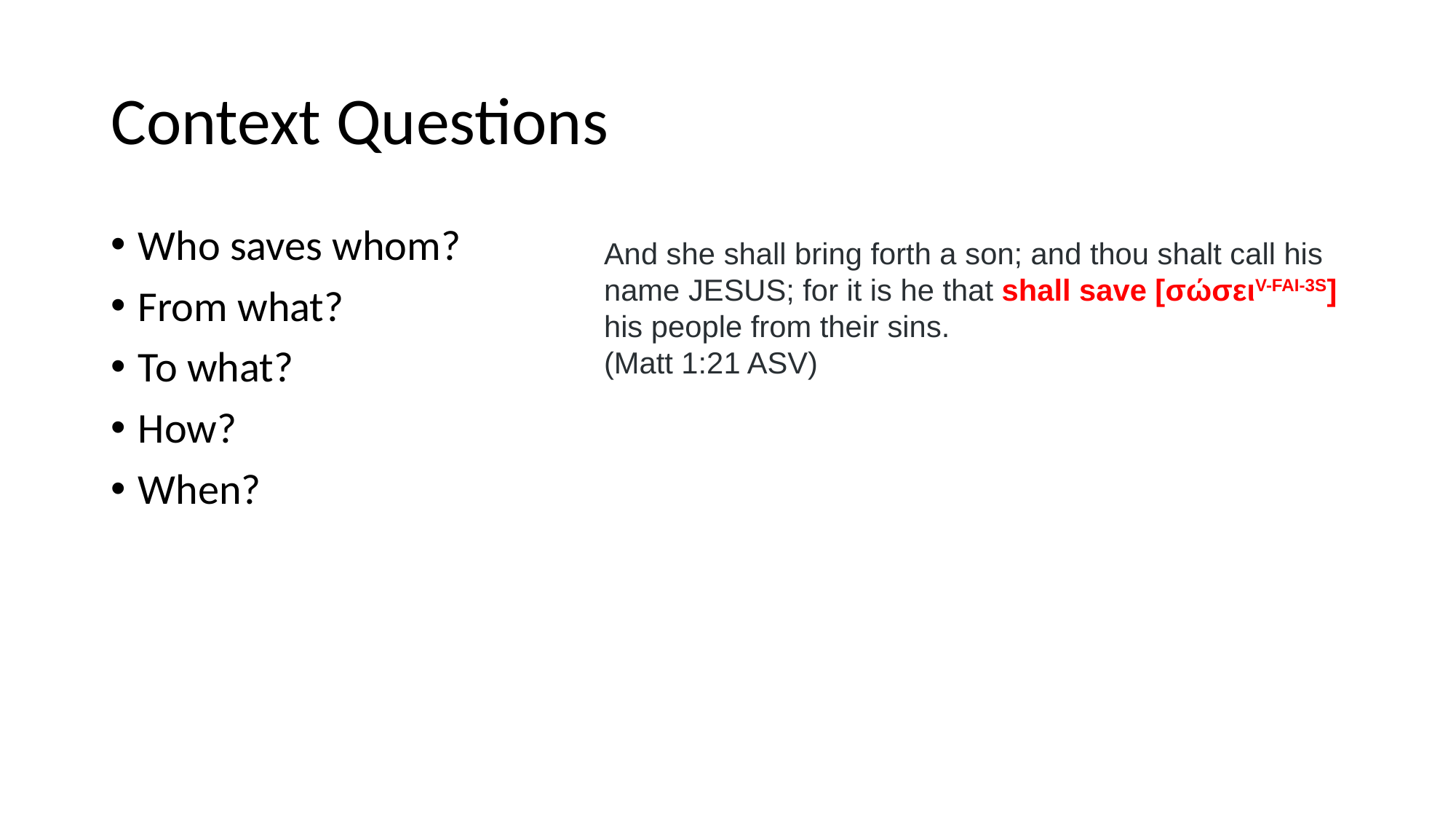

# Context Questions
Who saves whom?
From what?
To what?
How?
When?

And she shall bring forth a son; and thou shalt call his name JESUS; for it is he that shall save [σώσειV-FAI-3S] his people from their sins.
(Matt 1:21 ASV)